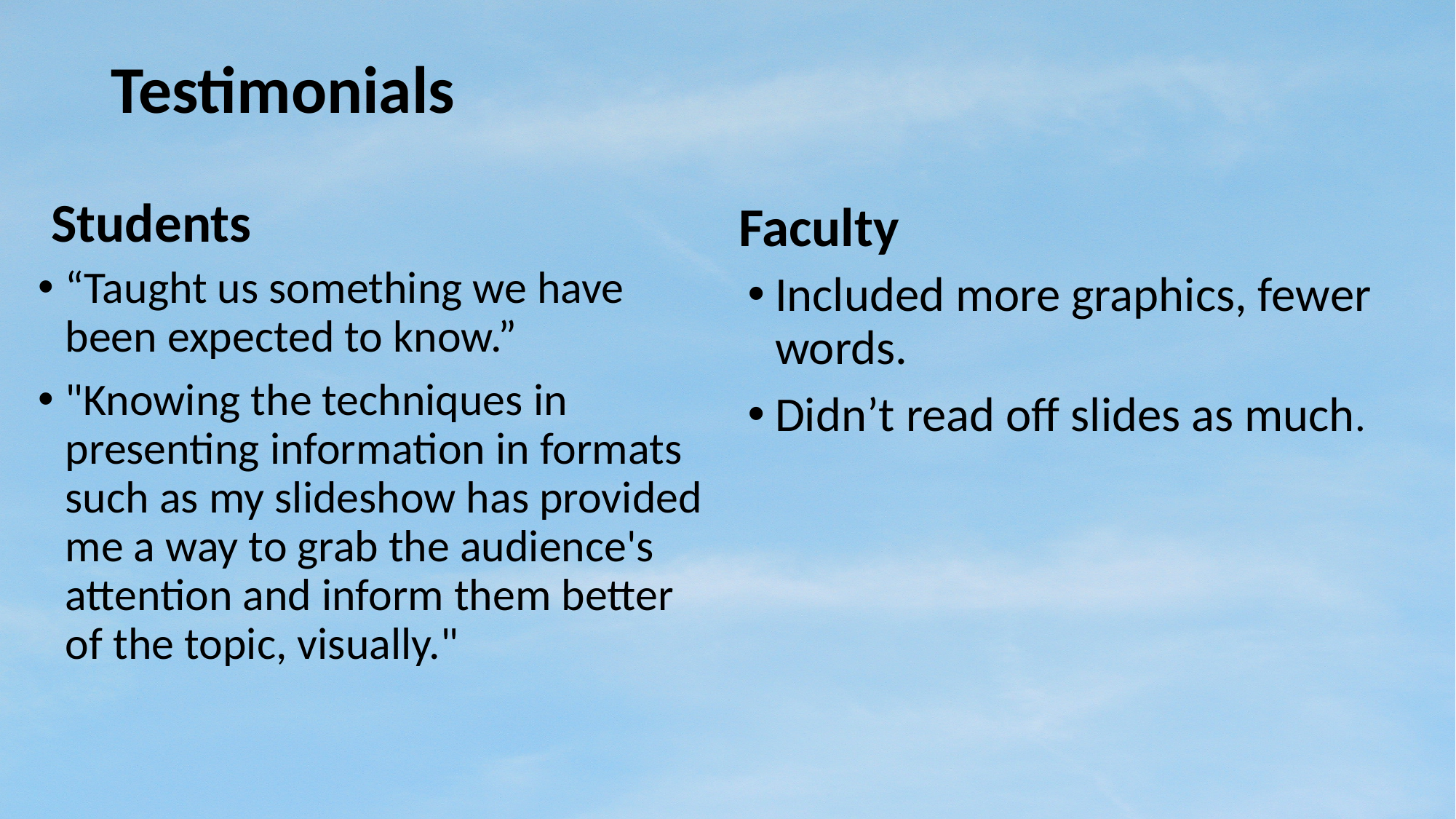

# Testimonials
Students
Faculty
“Taught us something we have been expected to know.”
"Knowing the techniques in presenting information in formats such as my slideshow has provided me a way to grab the audience's attention and inform them better of the topic, visually."
Included more graphics, fewer words.
Didn’t read off slides as much.